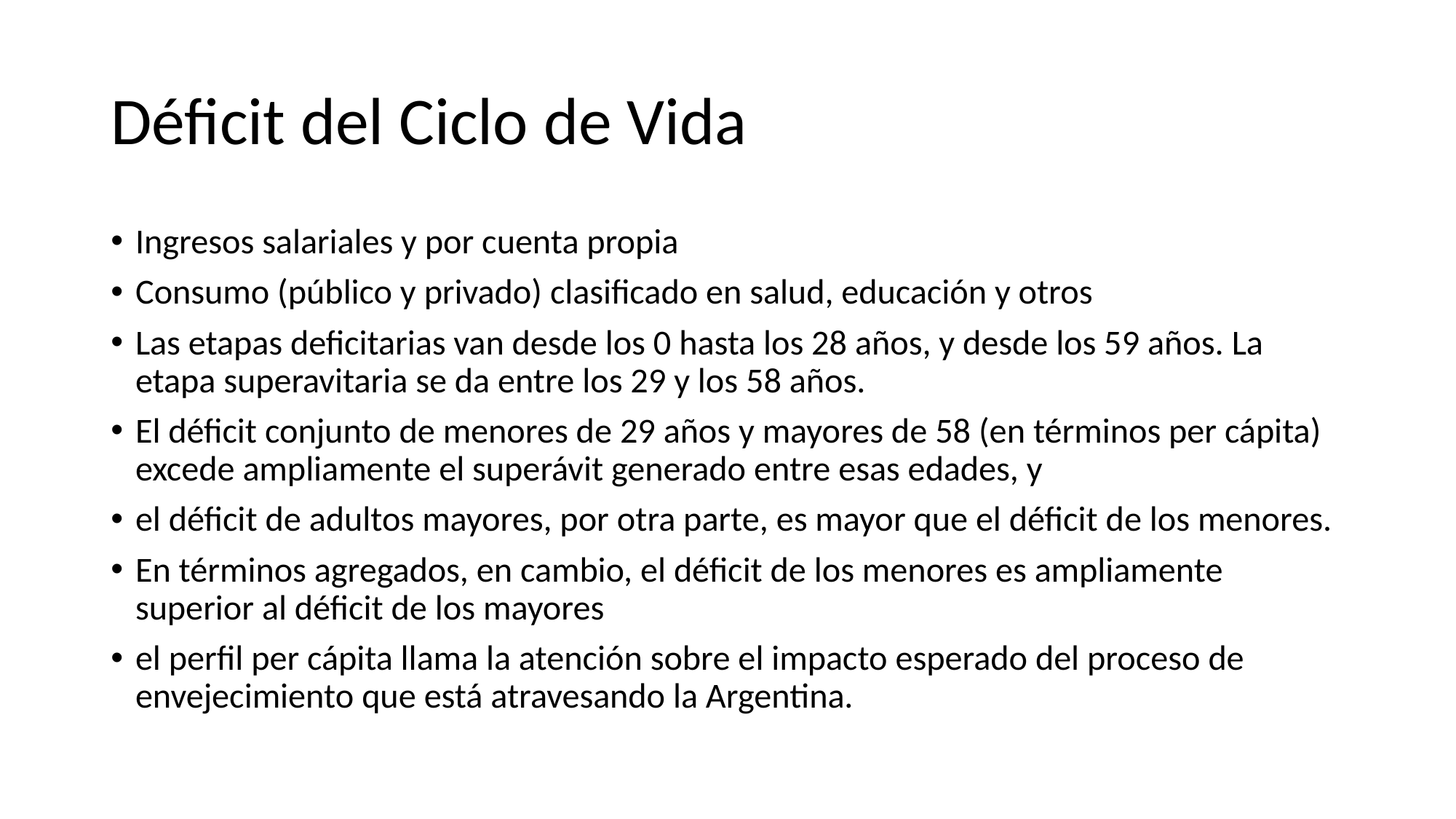

# Déficit del Ciclo de Vida
Ingresos salariales y por cuenta propia
Consumo (público y privado) clasificado en salud, educación y otros
Las etapas deficitarias van desde los 0 hasta los 28 años, y desde los 59 años. La etapa superavitaria se da entre los 29 y los 58 años.
El déficit conjunto de menores de 29 años y mayores de 58 (en términos per cápita) excede ampliamente el superávit generado entre esas edades, y
el déficit de adultos mayores, por otra parte, es mayor que el déficit de los menores.
En términos agregados, en cambio, el déficit de los menores es ampliamente superior al déficit de los mayores
el perfil per cápita llama la atención sobre el impacto esperado del proceso de envejecimiento que está atravesando la Argentina.